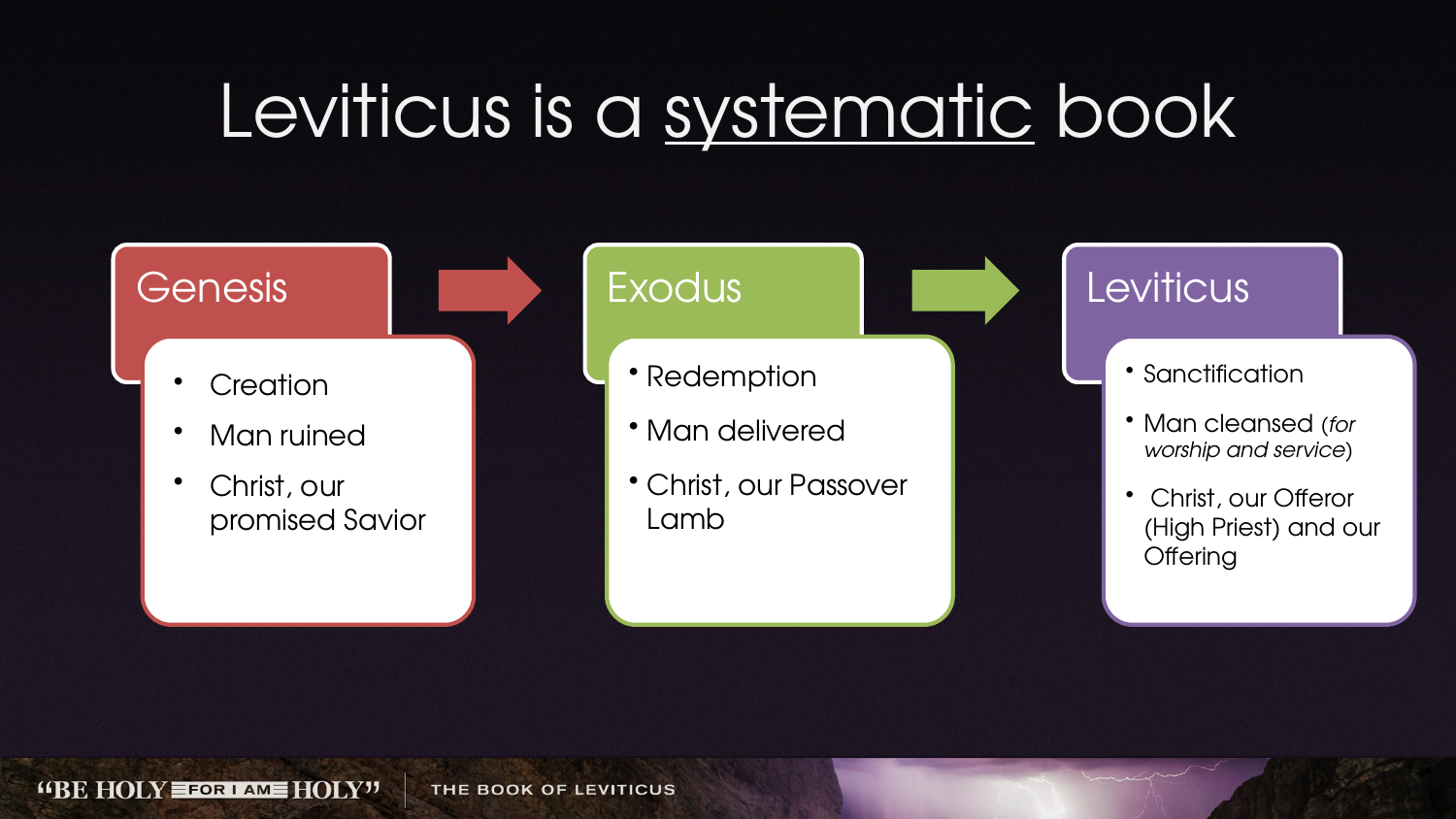

Leviticus is a systematic book
Genesis
Exodus
Leviticus

Creation
Man ruined
Christ, our promised Savior
Redemption
Man delivered
Christ, our Passover Lamb
Sanctification
Man cleansed (for worship and service)
 Christ, our Offeror (High Priest) and our Offering